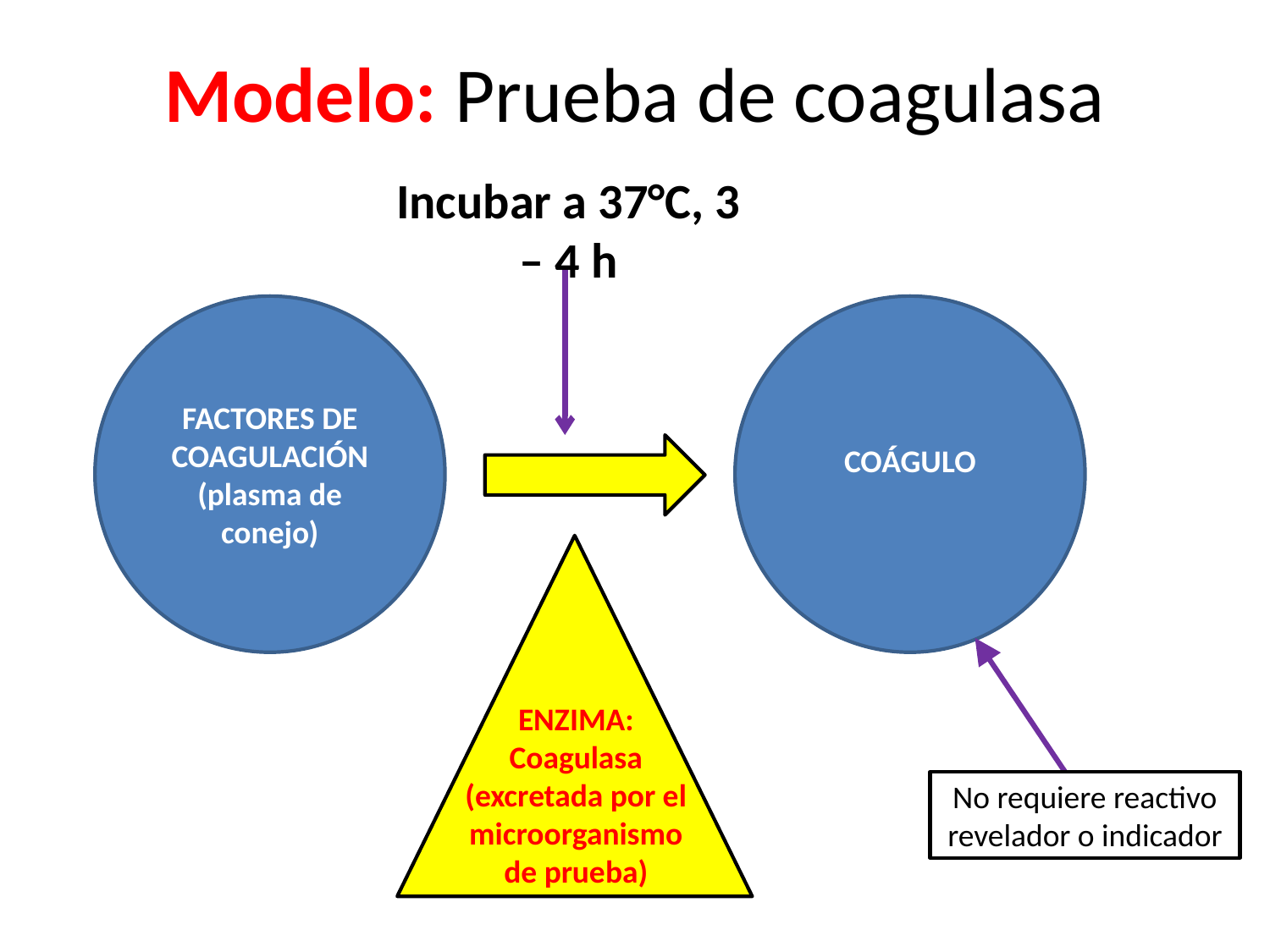

Modelo: Prueba de coagulasa
Incubar a 37°C, 3 – 4 h
FACTORES DE COAGULACIÓN
(plasma de conejo)

COÁGULO

ENZIMA:
Coagulasa (excretada por el microorganismo de prueba)

No requiere reactivo revelador o indicador